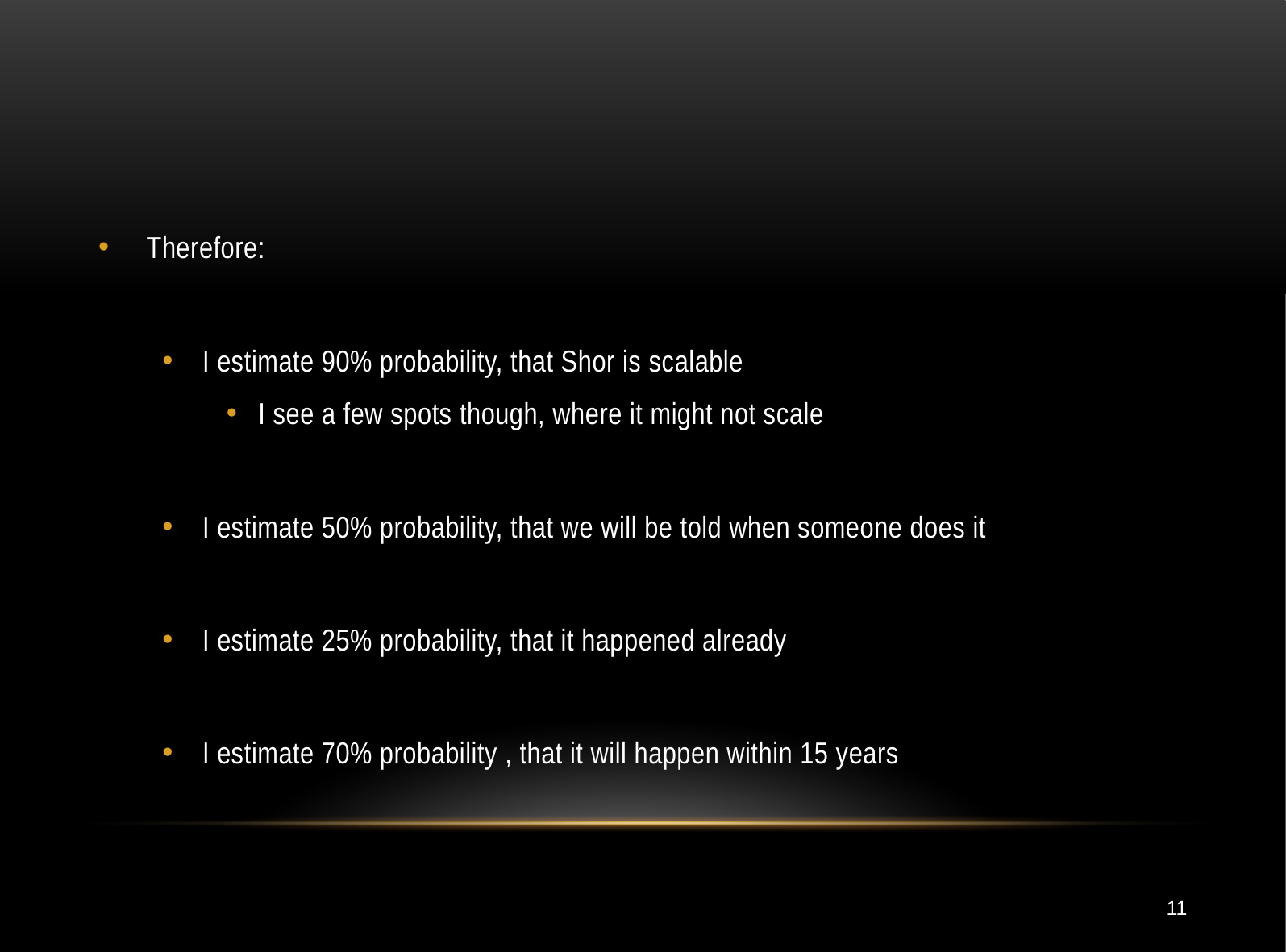

#
Therefore:

I estimate 90% probability, that Shor is scalable
I see a few spots though, where it might not scale

I estimate 50% probability, that we will be told when someone does it

I estimate 25% probability, that it happened already

I estimate 70% probability , that it will happen within 15 years
11